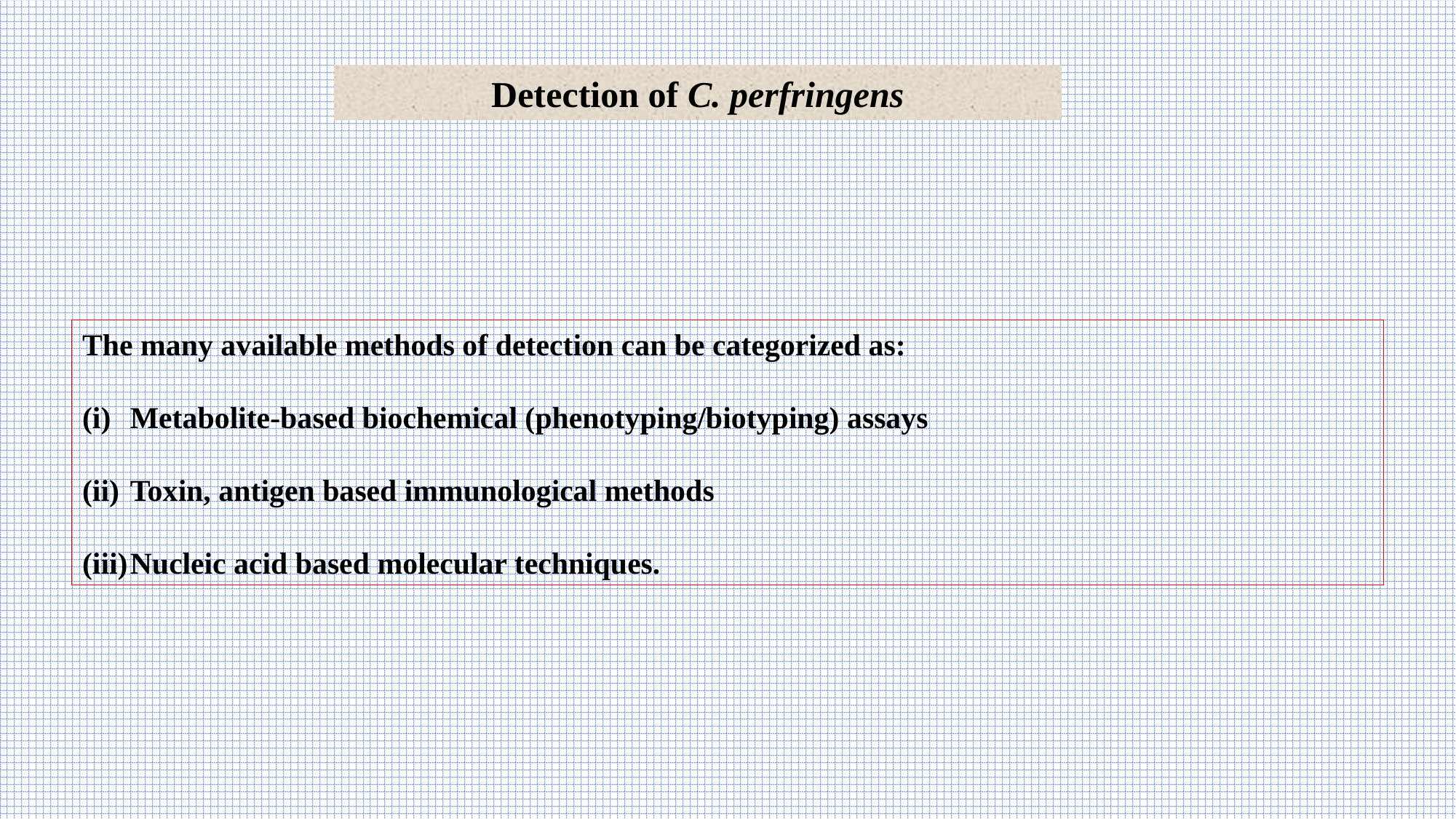

Detection of C. perfringens
The many available methods of detection can be categorized as:

Metabolite-based biochemical (phenotyping/biotyping) assays

Toxin, antigen based immunological methods

Nucleic acid based molecular techniques.